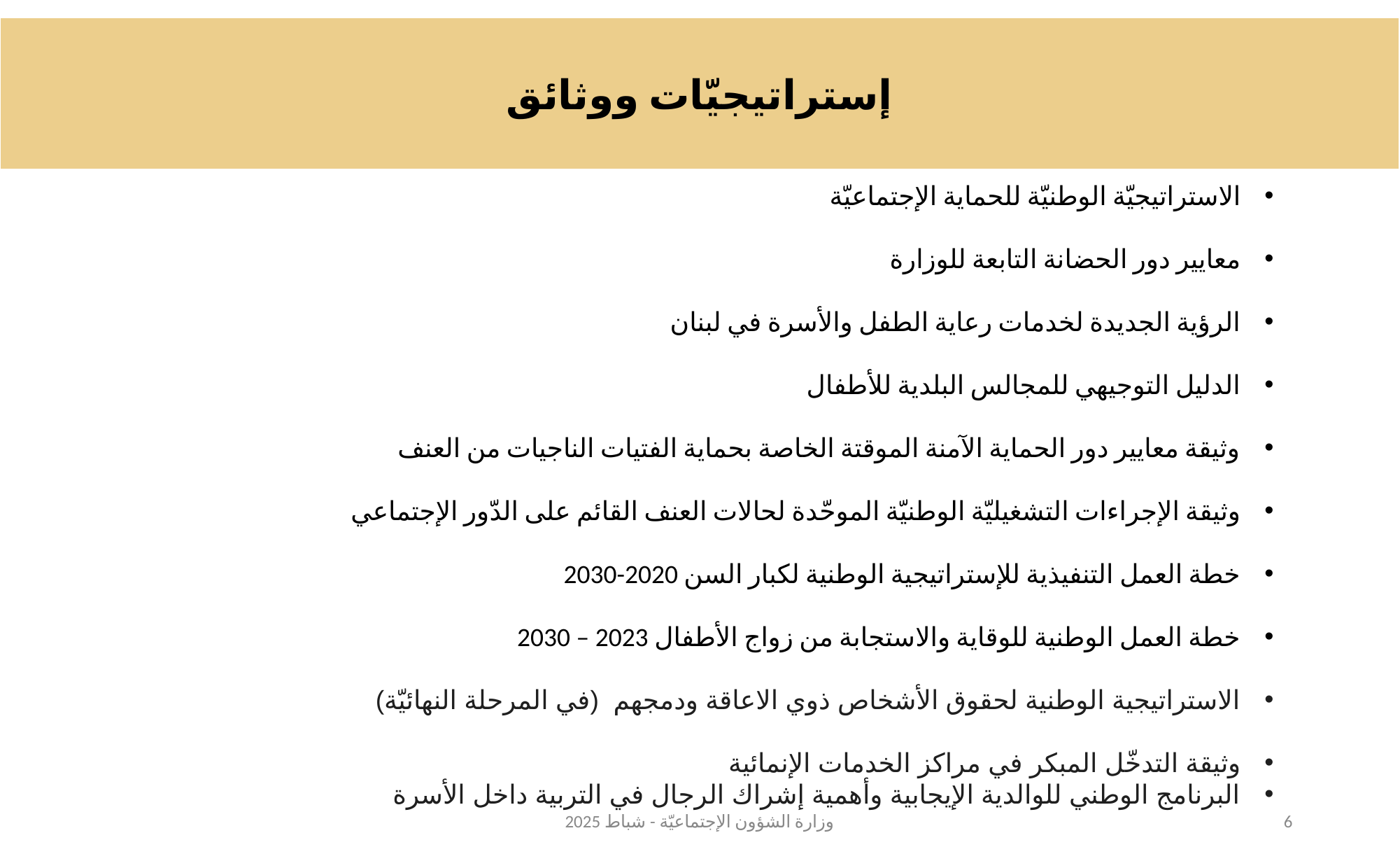

إستراتيجيّات ووثائق

الاستراتيجيّة الوطنيّة للحماية الإجتماعيّة

معايير دور الحضانة التابعة للوزارة

الرؤية الجديدة لخدمات رعاية الطفل والأسرة في لبنان

الدليل التوجيهي للمجالس البلدية للأطفال

وثيقة معايير دور الحماية الآمنة الموقتة الخاصة بحماية الفتيات الناجيات من العنف

وثيقة الإجراءات التشغيليّة الوطنيّة الموحّدة لحالات العنف القائم على الدّور الإجتماعي

خطة العمل التنفيذية للإستراتيجية الوطنية لكبار السن 2020-2030

خطة العمل الوطنية للوقاية والاستجابة من زواج الأطفال 2023 – 2030

الاستراتيجية الوطنية لحقوق الأشخاص ذوي الاعاقة ودمجهم  (في المرحلة النهائيّة)

وثيقة التدخّل المبكر في مراكز الخدمات الإنمائية
البرنامج الوطني للوالدية الإيجابية وأهمية إشراك الرجال في التربية داخل الأسرة

وزارة الشؤون الإجتماعيّة - شباط 2025
6